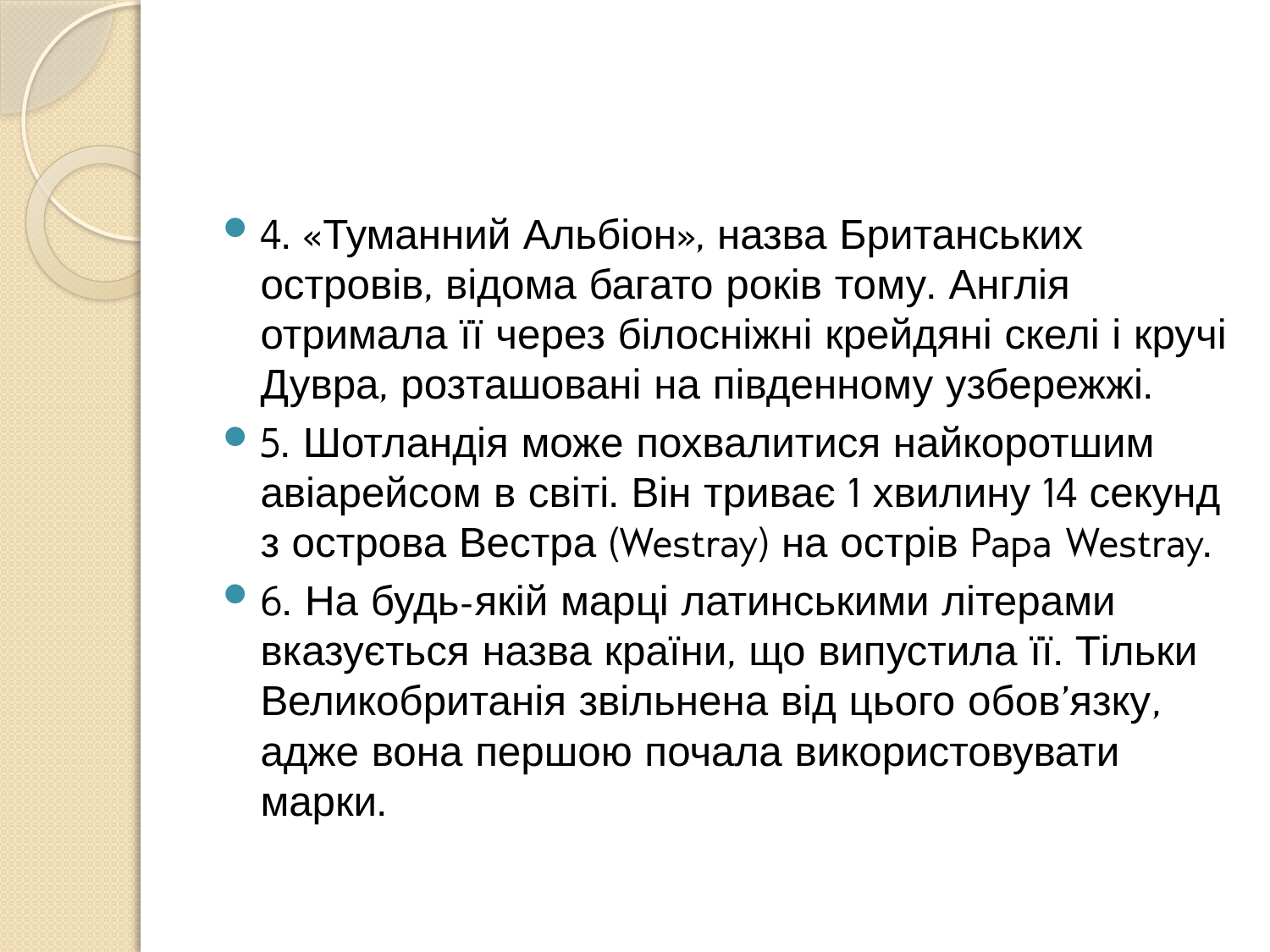

#
4. «Туманний Альбіон», назва Британських островів, відома багато років тому. Англія отримала її через білосніжні крейдяні скелі і кручі Дувра, розташовані на південному узбережжі.
5. Шотландія може похвалитися найкоротшим авіарейсом в світі. Він триває 1 хвилину 14 секунд з острова Вестра (Westray) на острів Papa Westray.
6. На будь-якій марці латинськими літерами вказується назва країни, що випустила її. Тільки Великобританія звільнена від цього обов’язку, адже вона першою почала використовувати марки.